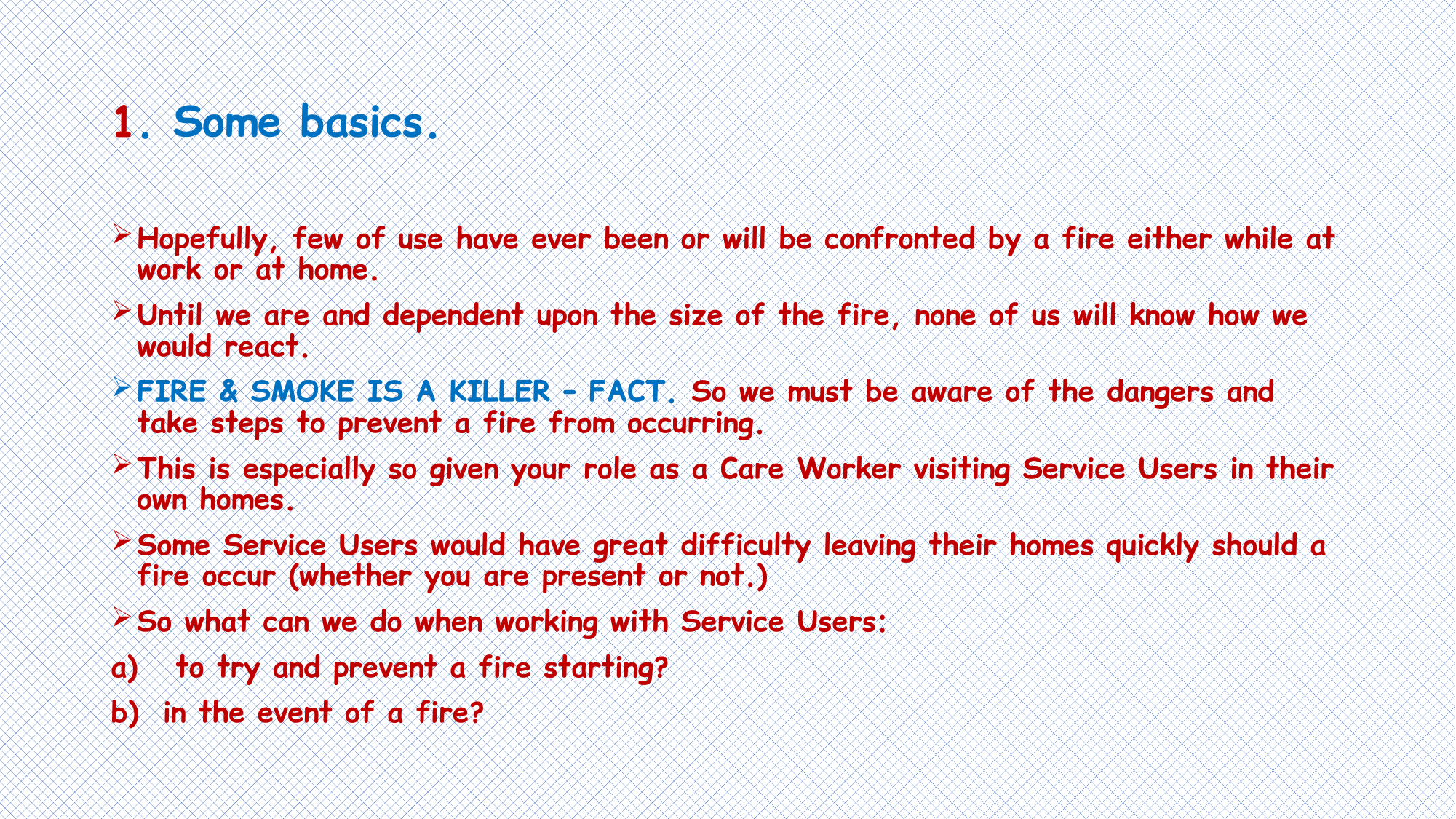

# 1. Some basics.
Hopefully, few of use have ever been or will be confronted by a fire either while at work or at home.
Until we are and dependent upon the size of the fire, none of us will know how we would react.
FIRE & SMOKE IS A KILLER – FACT. So we must be aware of the dangers and take steps to prevent a fire from occurring.
This is especially so given your role as a Care Worker visiting Service Users in their own homes.
Some Service Users would have great difficulty leaving their homes quickly should a fire occur (whether you are present or not.)
So what can we do when working with Service Users:
 to try and prevent a fire starting?
in the event of a fire?